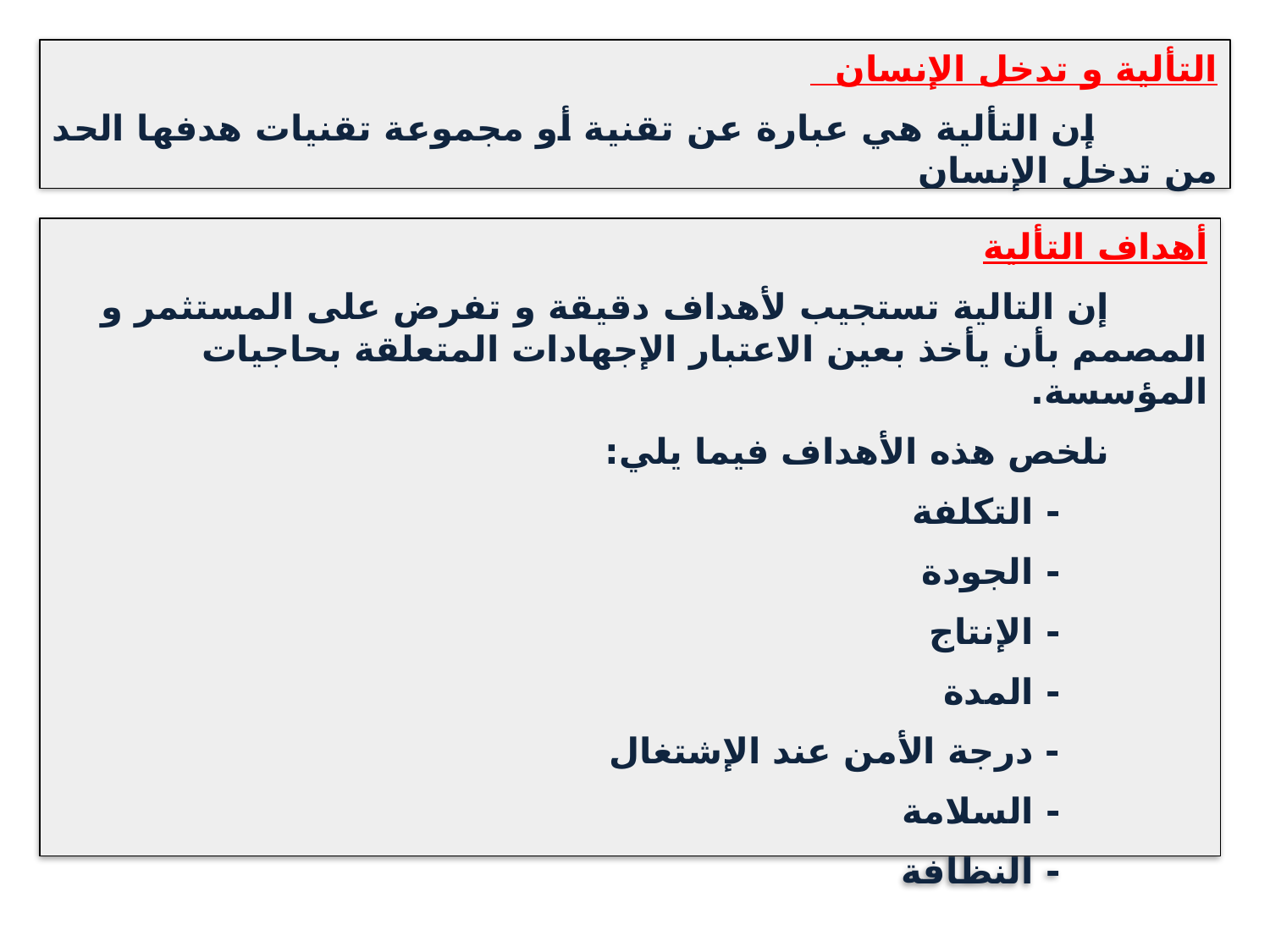

التألية و تدخل الإنسان
          إن التألية هي عبارة عن تقنية أو مجموعة تقنيات هدفها الحد من تدخل الإنسان

أهداف التألية
        إن التالية تستجيب لأهداف دقيقة و تفرض على المستثمر و المصمم بأن يأخذ بعين الاعتبار الإجهادات المتعلقة بحاجيات المؤسسة.
        نلخص هذه الأهداف فيما يلي:
            - التكلفة
            - الجودة
            - الإنتاج
            - المدة
            - درجة الأمن عند الإشتغال
            - السلامة
            - النظافة